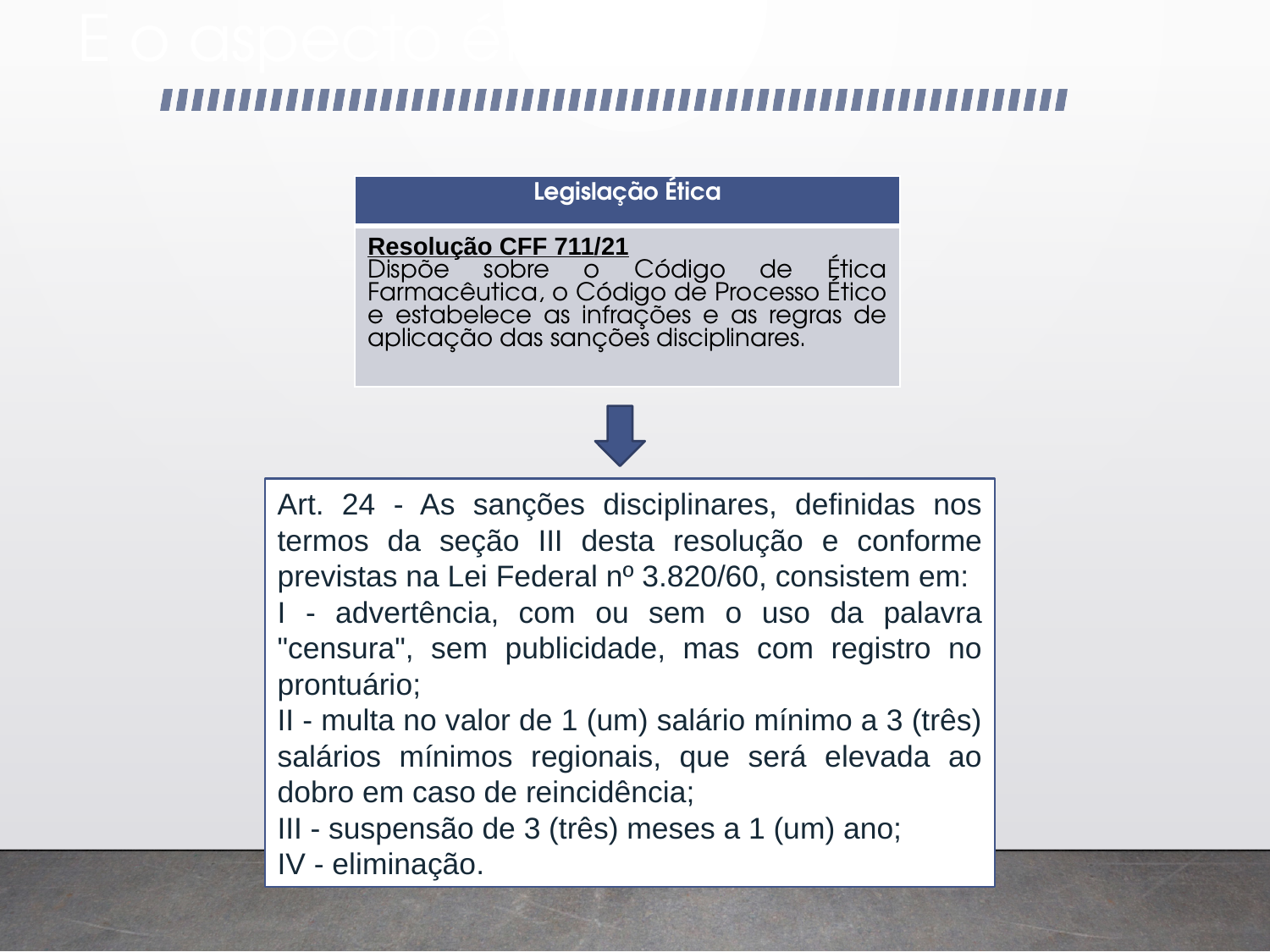

# E o aspecto ético?
| Legislação Ética |
| --- |
| Resolução CFF 711/21 Dispõe sobre o Código de Ética Farmacêutica, o Código de Processo Ético e estabelece as infrações e as regras de aplicação das sanções disciplinares. |

Art. 24 - As sanções disciplinares, definidas nos termos da seção III desta resolução e conforme previstas na Lei Federal nº 3.820/60, consistem em:
I - advertência, com ou sem o uso da palavra "censura", sem publicidade, mas com registro no prontuário;
II - multa no valor de 1 (um) salário mínimo a 3 (três) salários mínimos regionais, que será elevada ao dobro em caso de reincidência;
III - suspensão de 3 (três) meses a 1 (um) ano;
IV - eliminação.